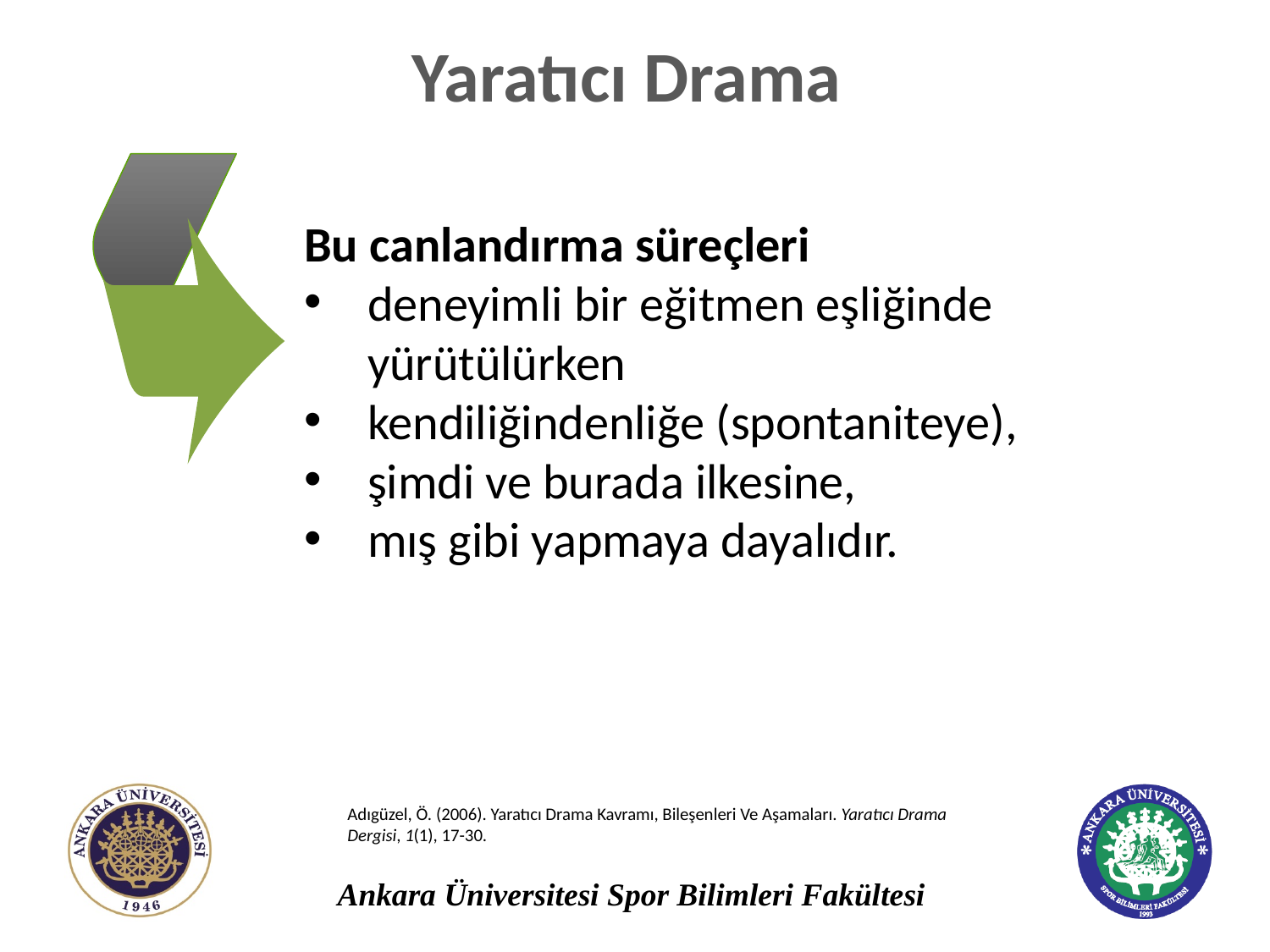

# Yaratıcı Drama

Bu canlandırma süreçleri
deneyimli bir eğitmen eşliğinde yürütülürken
kendiliğindenliğe (spontaniteye),
şimdi ve burada ilkesine,
mış gibi yapmaya dayalıdır.

Adıgüzel, Ö. (2006). Yaratıcı Drama Kavramı, Bileşenleri Ve Aşamaları. Yaratıcı Drama Dergisi, 1(1), 17-30.